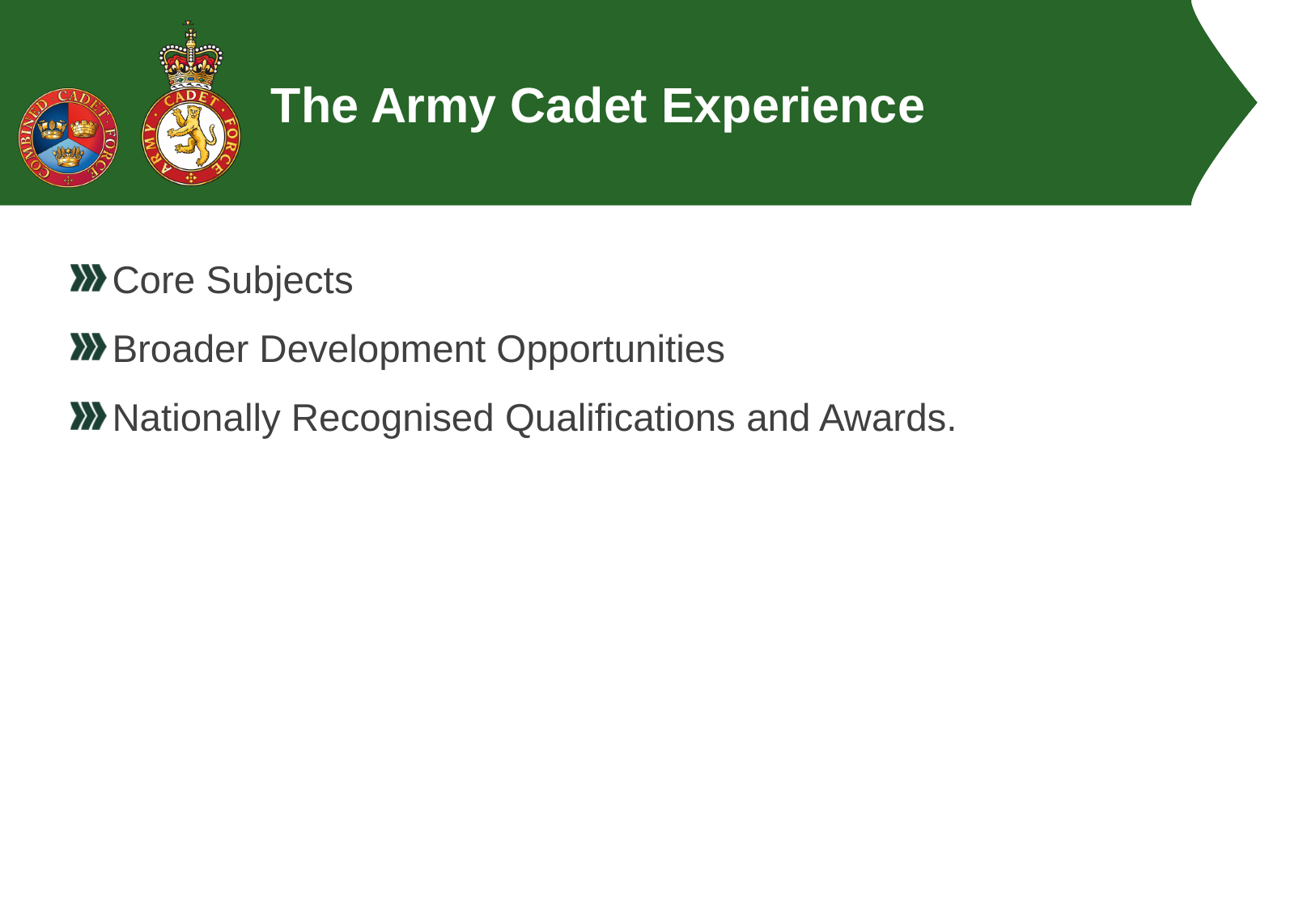

# The Army Cadet Experience
Core Subjects
Broader Development Opportunities
Nationally Recognised Qualifications and Awards.